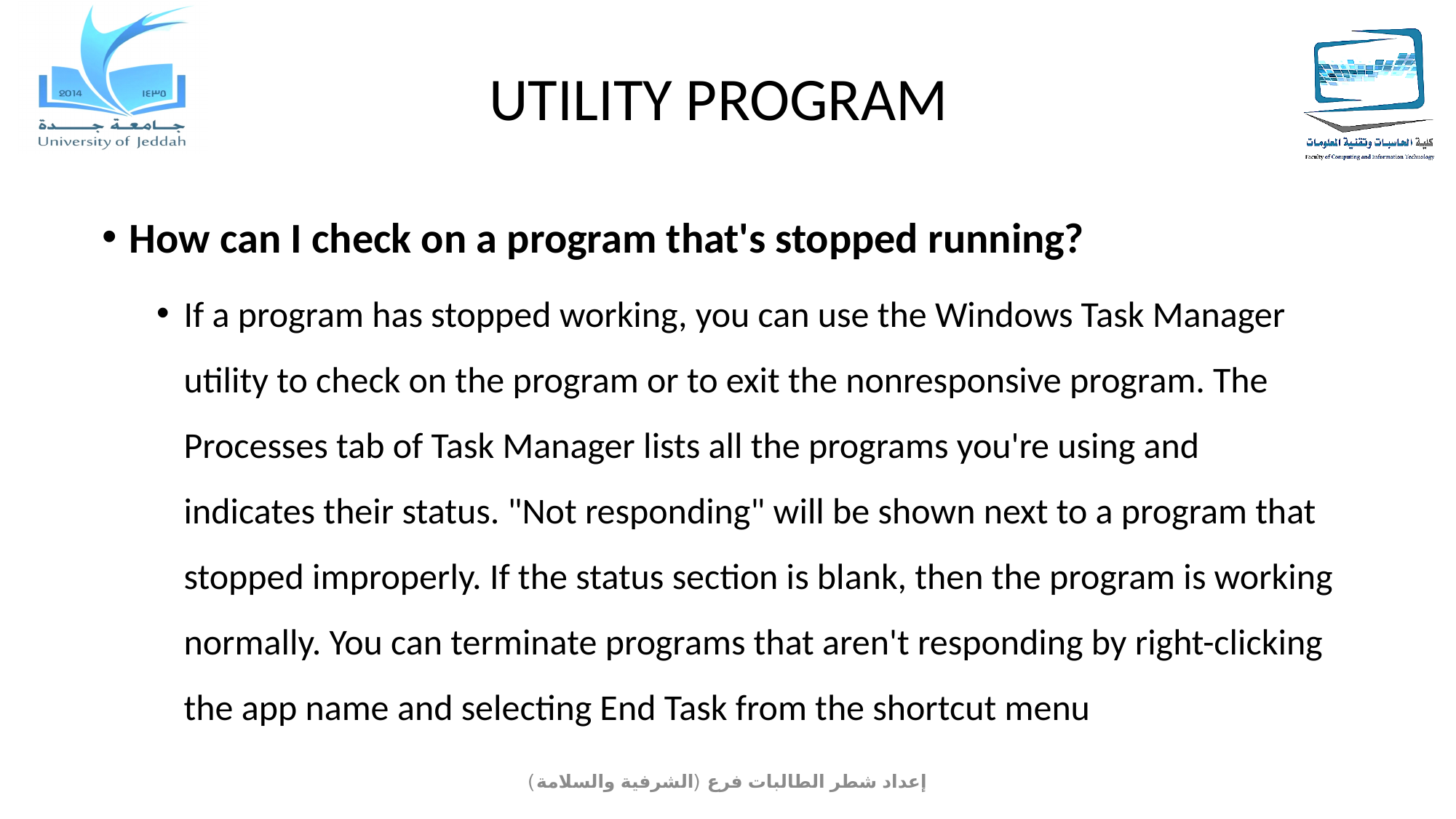

# UTILITY PROGRAM
How can I check on a program that's stopped running?
If a program has stopped working, you can use the Windows Task Manager utility to check on the program or to exit the nonresponsive program. The Processes tab of Task Manager lists all the programs you're using and indicates their status. "Not responding" will be shown next to a program that stopped improperly. If the status section is blank, then the program is working normally. You can terminate programs that aren't responding by right-clicking the app name and selecting End Task from the shortcut menu
إعداد شطر الطالبات فرع (الشرفية والسلامة)